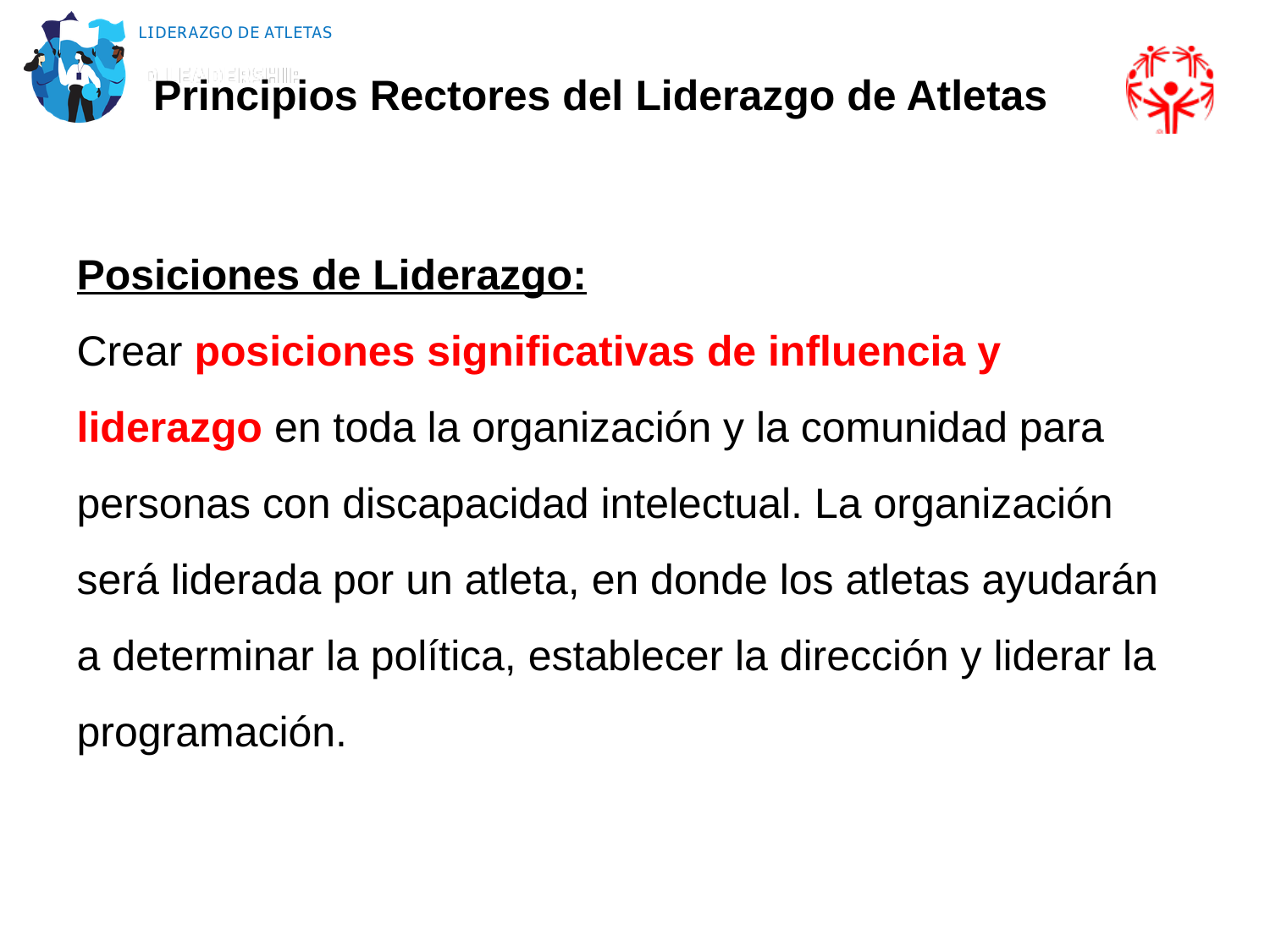

LIDERAZGO DE ATLETAS
Principios Rectores del Liderazgo de Atletas
Posiciones de Liderazgo:
Crear posiciones significativas de influencia y liderazgo en toda la organización y la comunidad para personas con discapacidad intelectual. La organización será liderada por un atleta, en donde los atletas ayudarán a determinar la política, establecer la dirección y liderar la programación.